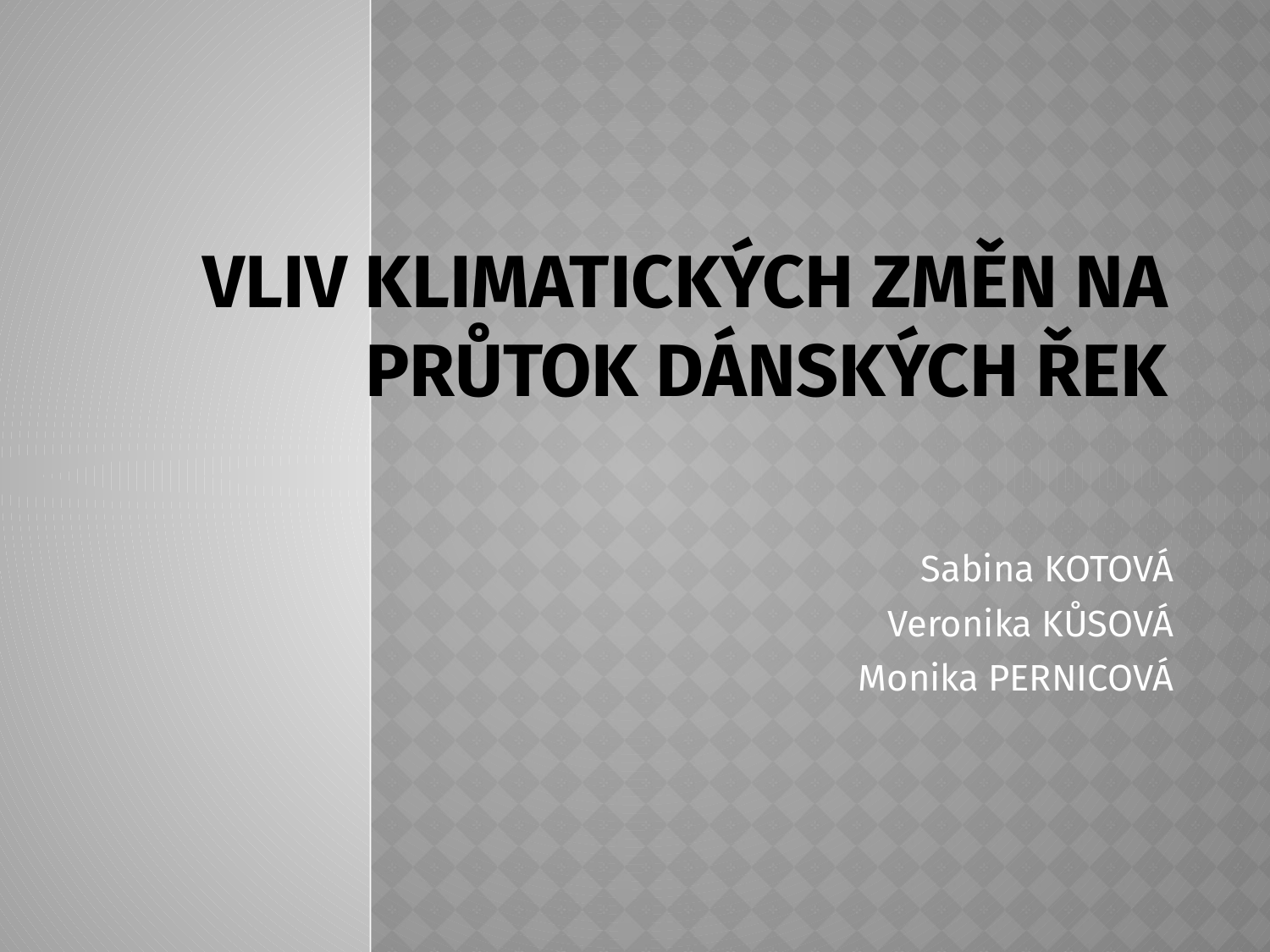

# Vliv klimatických změn na průtok dánských řek
Sabina KOTOVÁ
 Veronika KŮSOVÁ
 Monika PERNICOVÁ